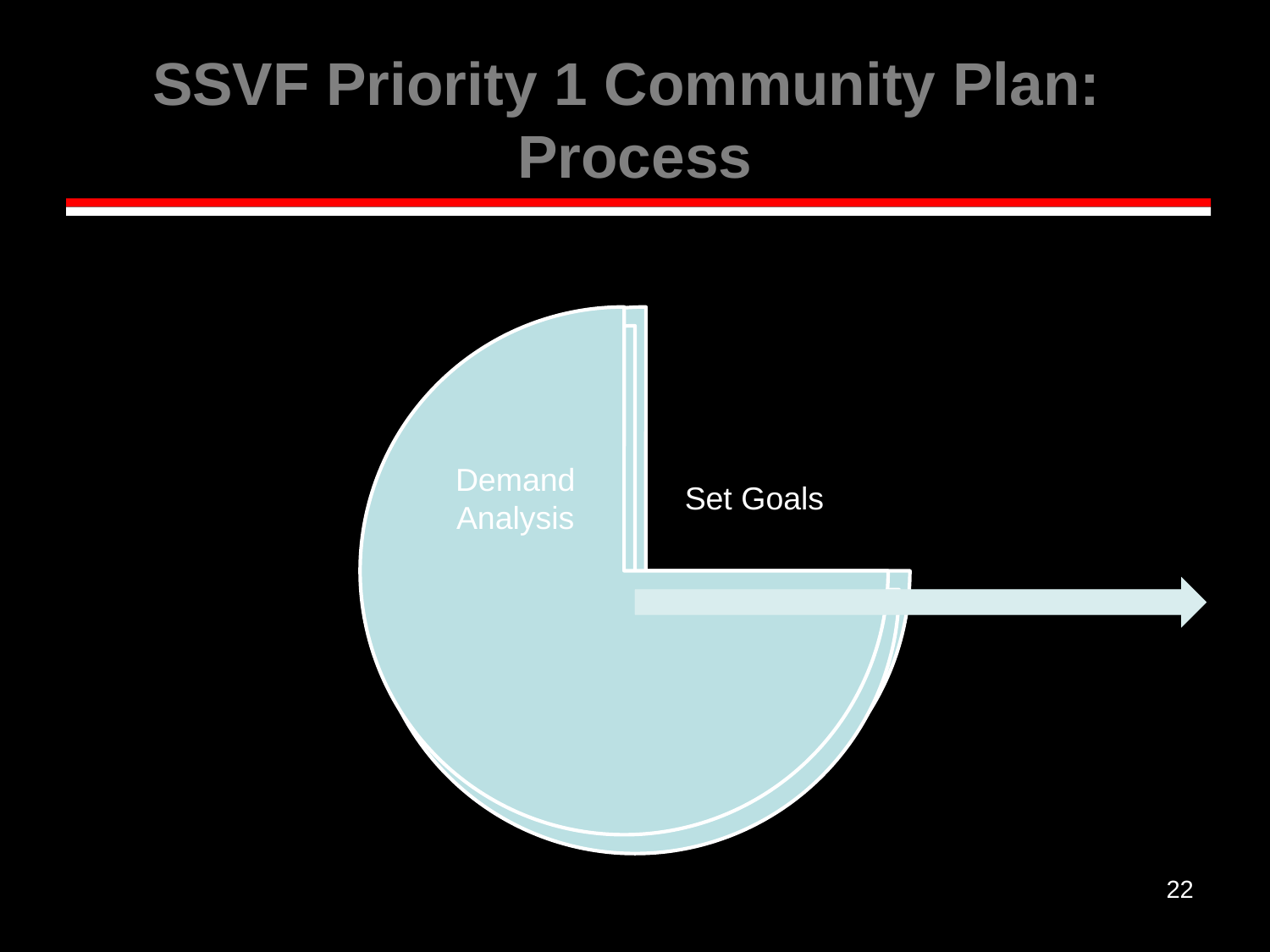

# SSVF Priority 1 Community Plan: Process
Set Goals
Track Progress Monthly
Demand Analysis
22